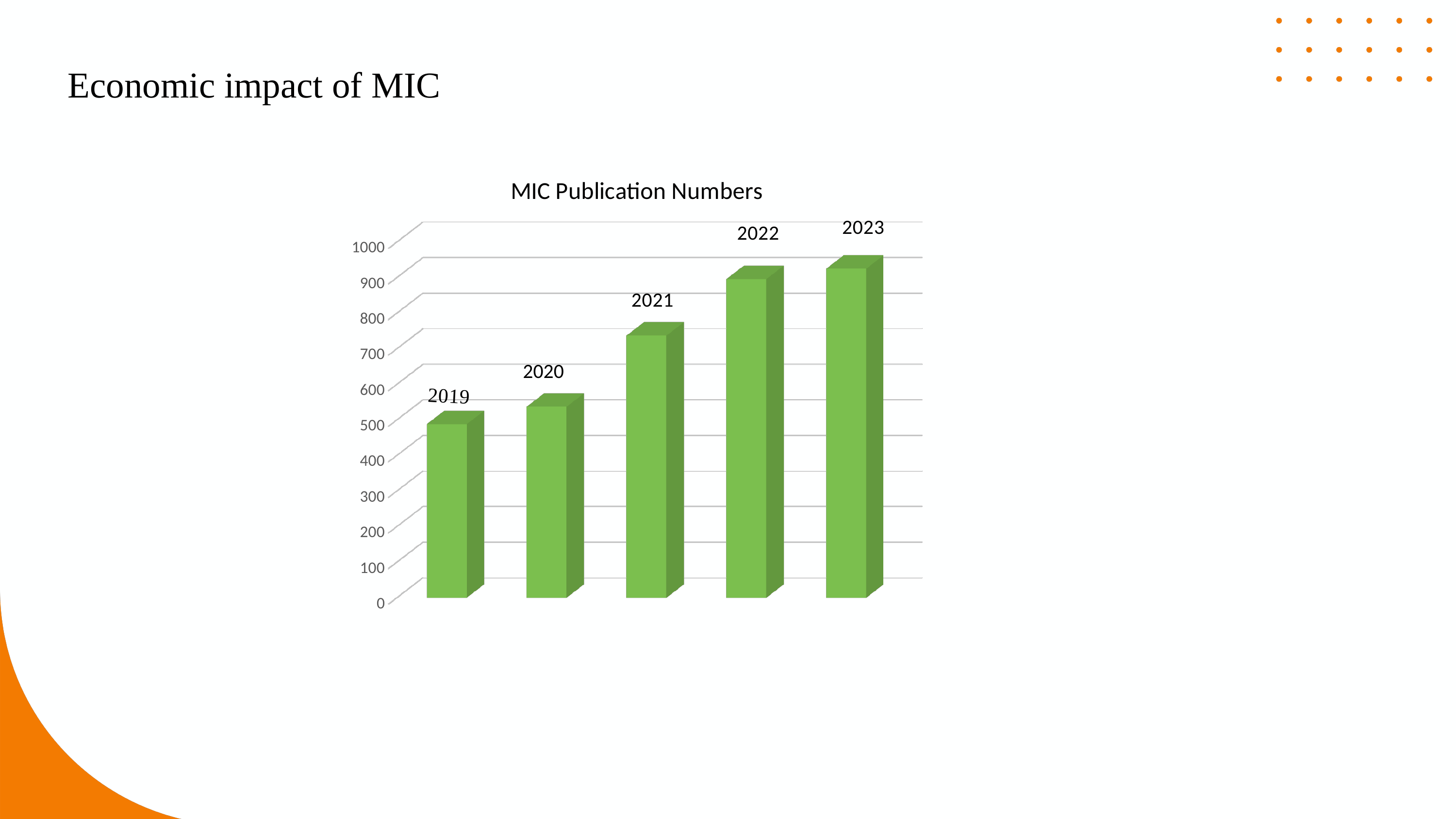

Economic impact of MIC

[unsupported chart]

2020